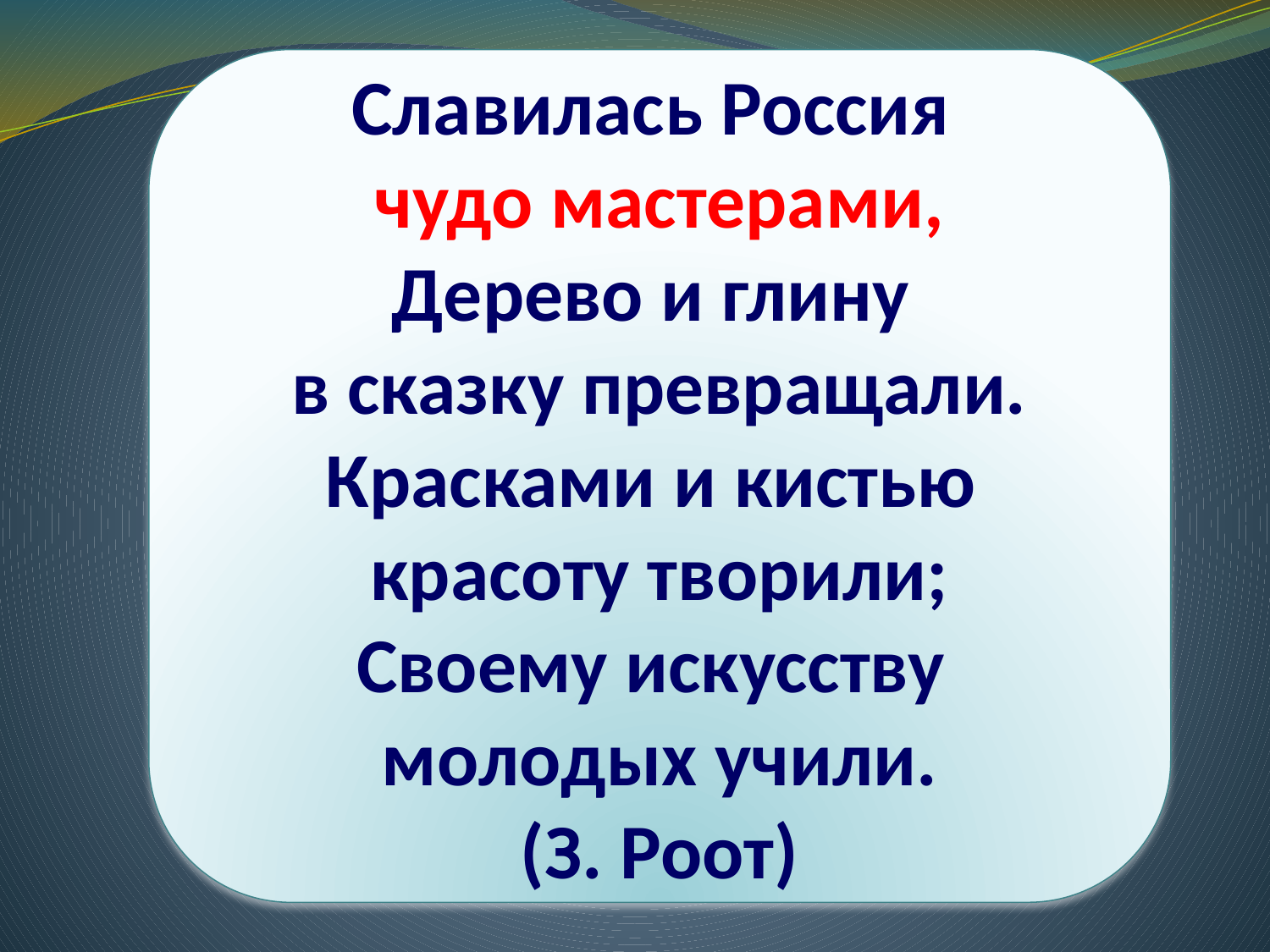

#
Славилась Россия
чудо мастерами,
Дерево и глину
в сказку превращали.
Красками и кистью
красоту творили;
Своему искусству
молодых учили.
(З. Роот)